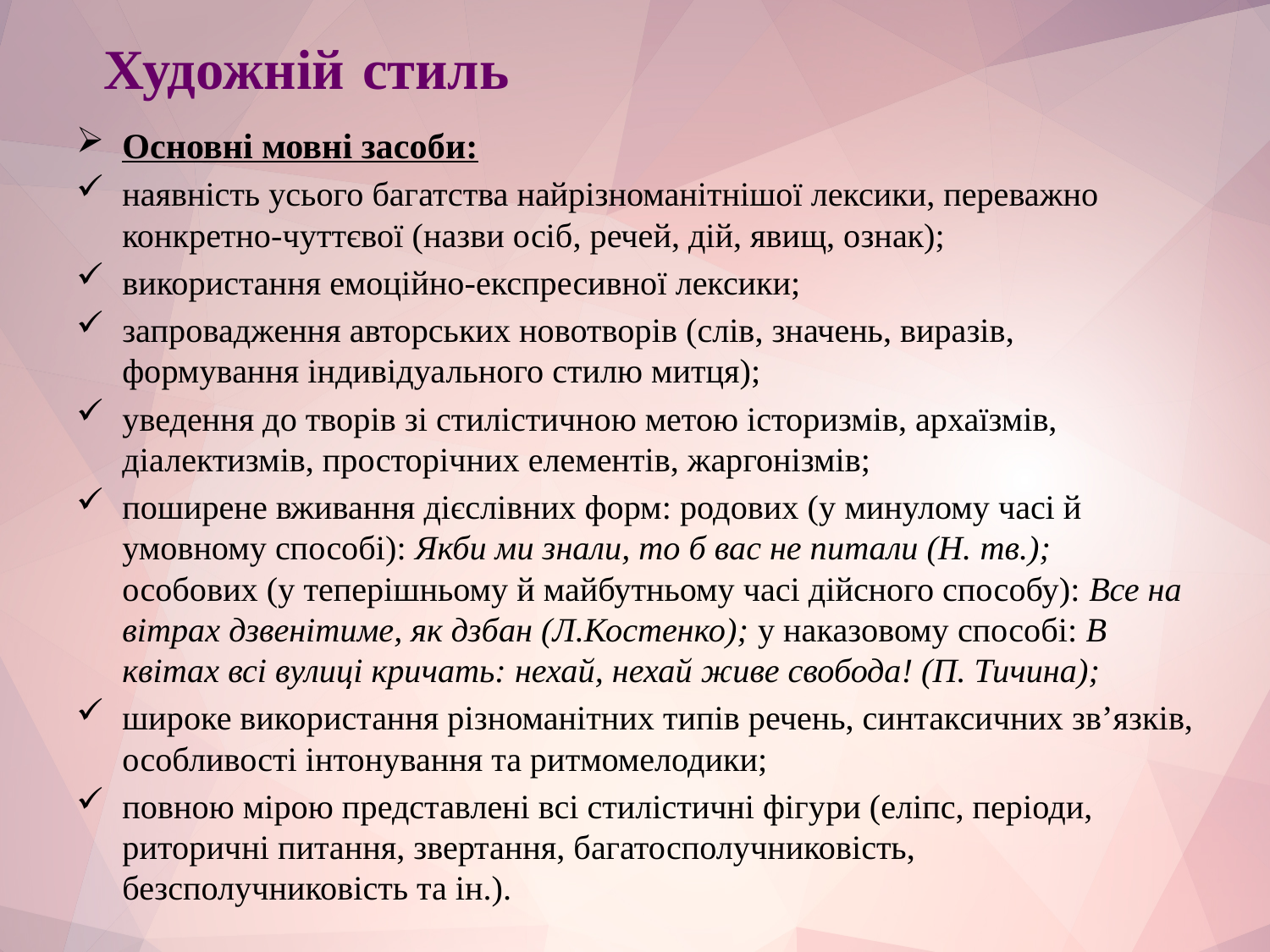

# Художній стиль
Основні мовні засоби:
наявність усього багатства найрізноманітнішої лексики, переважно конкретно-чуттєвої (назви осіб, речей, дій, явищ, ознак);
використання емоційно-експресивної лексики;
запровадження авторських новотворів (слів, значень, виразів, формування індивідуального стилю митця);
уведення до творів зі стилістичною метою історизмів, архаїзмів, діалектизмів, просторічних елементів, жаргонізмів;
поширене вживання дієслівних форм: родових (у минулому часі й умовному способі): Якби ми знали, то б вас не питали (Н. тв.); особових (у теперішньому й майбутньому часі дійсного способу): Все на вітрах дзвенітиме, як дзбан (Л.Костенко); у наказовому способі: В квітах всі вулиці кричать: нехай, нехай живе свобода! (П. Тичина);
широке використання різноманітних типів речень, синтаксичних зв’язків, особливості інтонування та ритмомелодики;
повною мірою представлені всі стилістичні фігури (еліпс, періоди, риторичні питання, звертання, багатосполучниковість, безсполучниковість та ін.).